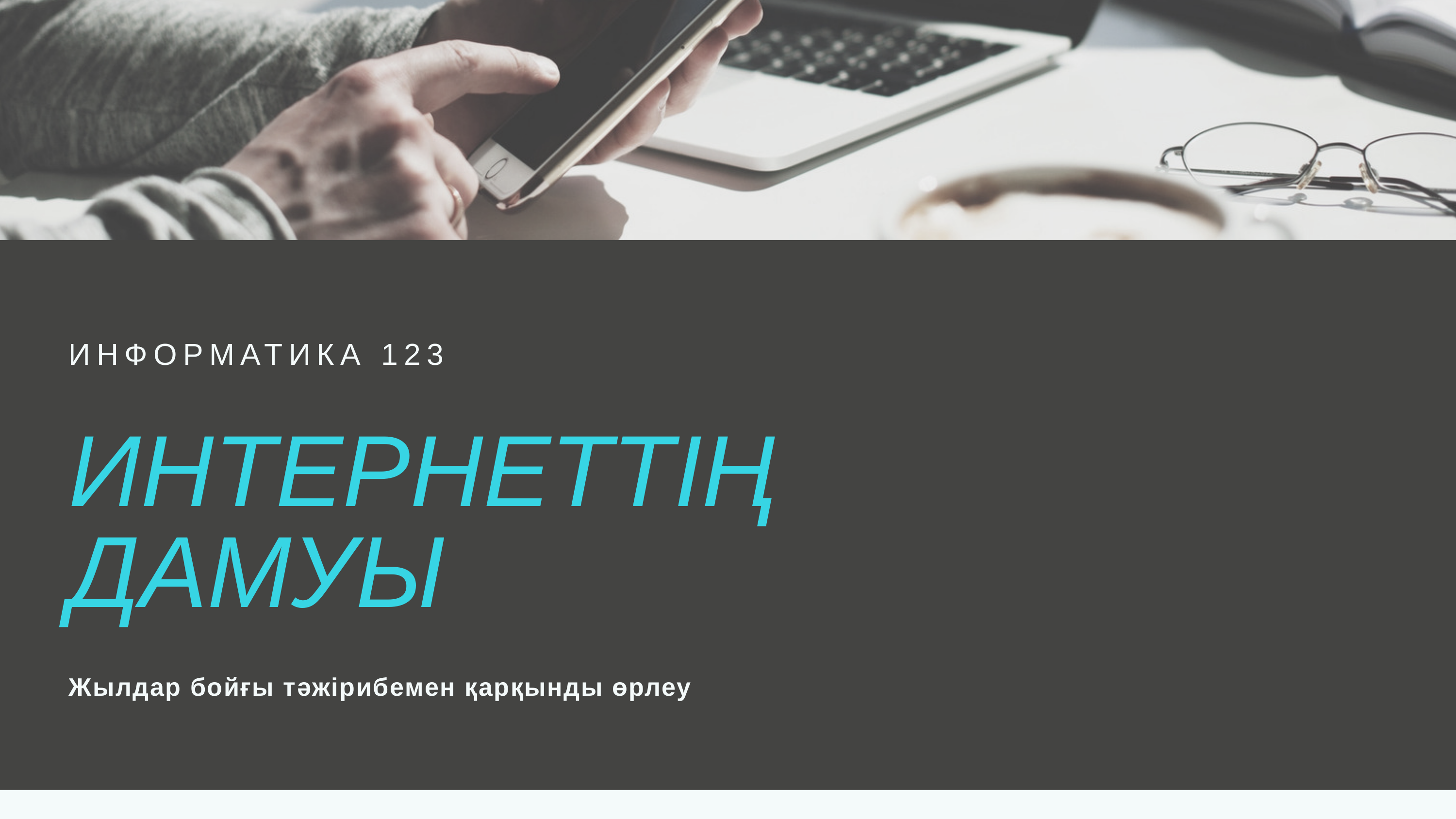

ИНФОРМАТИКА 123
ИНТЕРНЕТТІҢ ДАМУЫ
Жылдар бойғы тәжірибемен қарқынды өрлеу